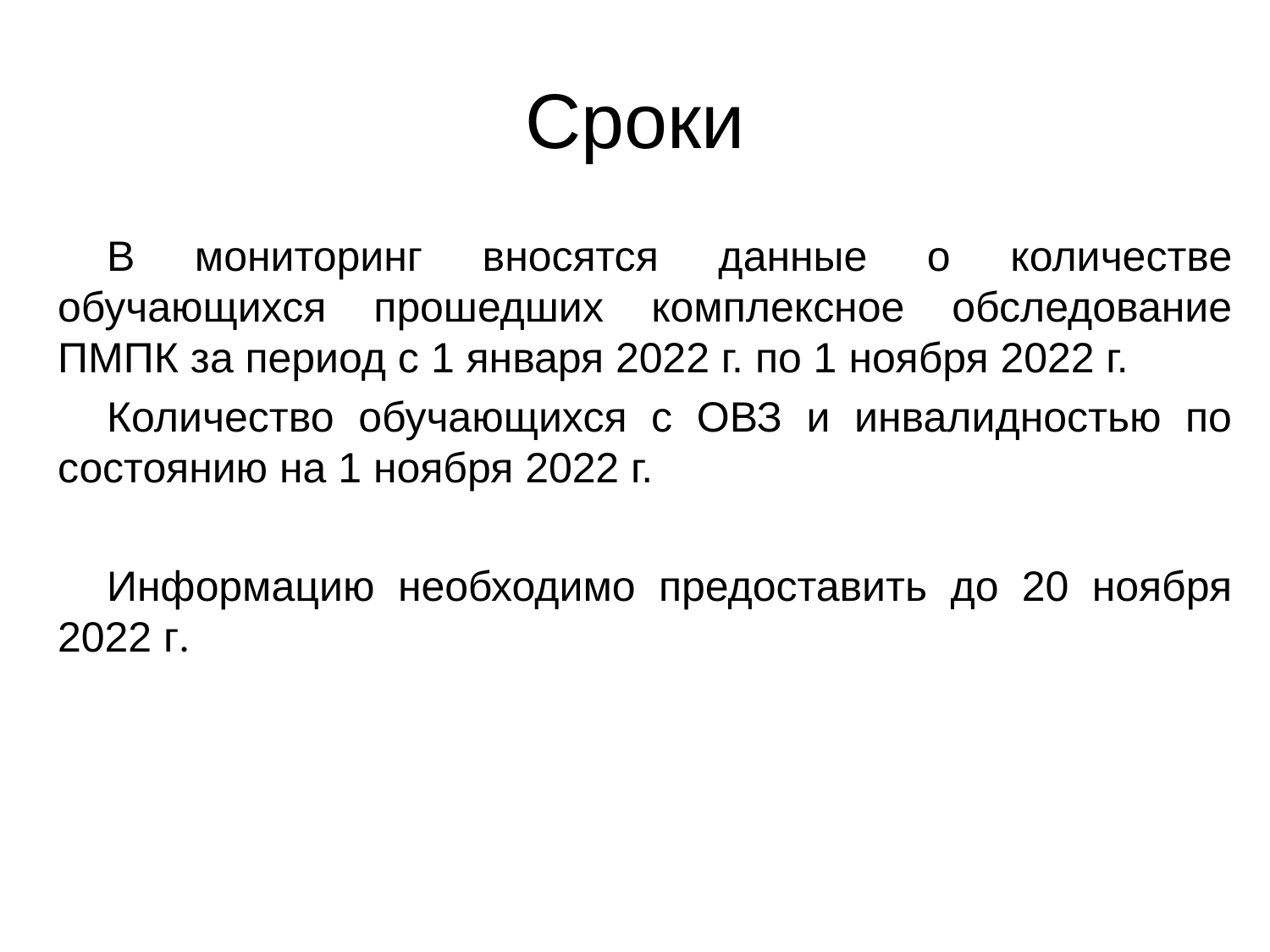

# Сроки
В мониторинг вносятся данные о количестве обучающихся прошедших комплексное обследование ПМПК за период с 1 января 2022 г. по 1 ноября 2022 г.
Количество обучающихся с ОВЗ и инвалидностью по состоянию на 1 ноября 2022 г.

Информацию необходимо предоставить до 20 ноября 2022 г.